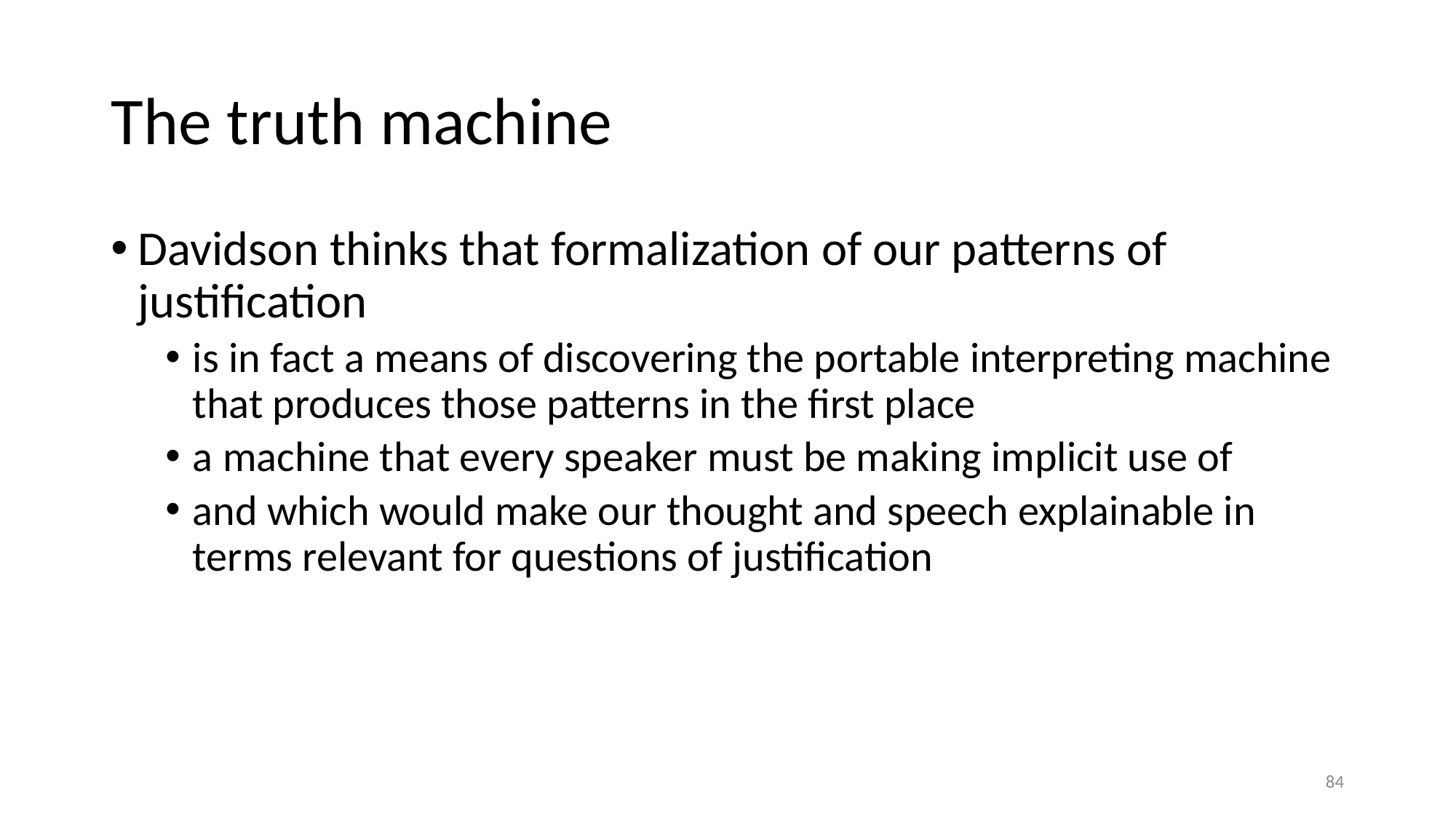

# The truth machine
Davidson thinks that formalization of our patterns of justification
is in fact a means of discovering the portable interpreting machine that produces those patterns in the first place
a machine that every speaker must be making implicit use of
and which would make our thought and speech explainable in terms relevant for questions of justification
84